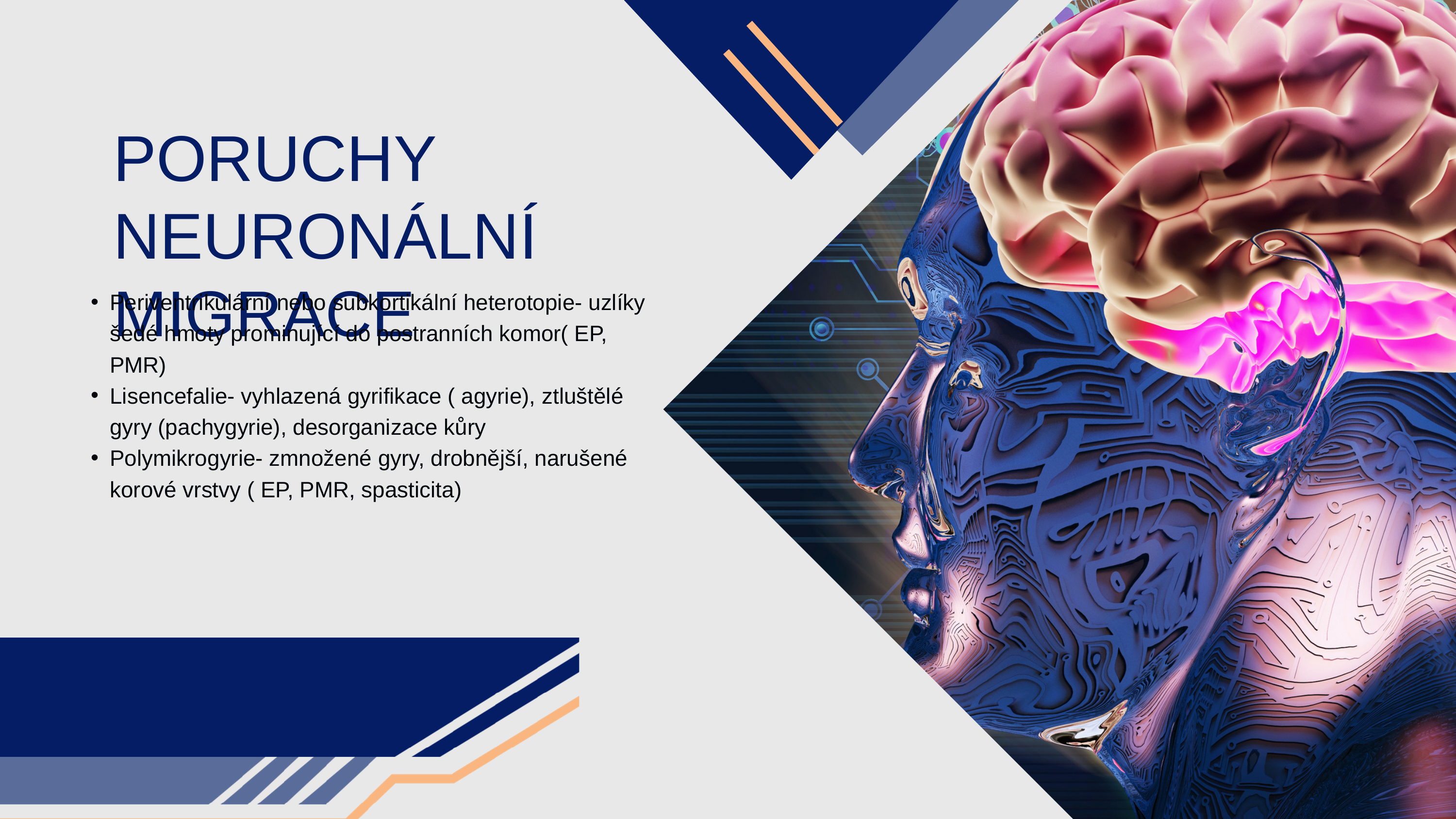

PORUCHY NEURONÁLNÍ MIGRACE
Periventrikulární nebo subkortikální heterotopie- uzlíky šedé hmoty prominující do postranních komor( EP, PMR)
Lisencefalie- vyhlazená gyrifikace ( agyrie), ztluštělé gyry (pachygyrie), desorganizace kůry
Polymikrogyrie- zmnožené gyry, drobnější, narušené korové vrstvy ( EP, PMR, spasticita)